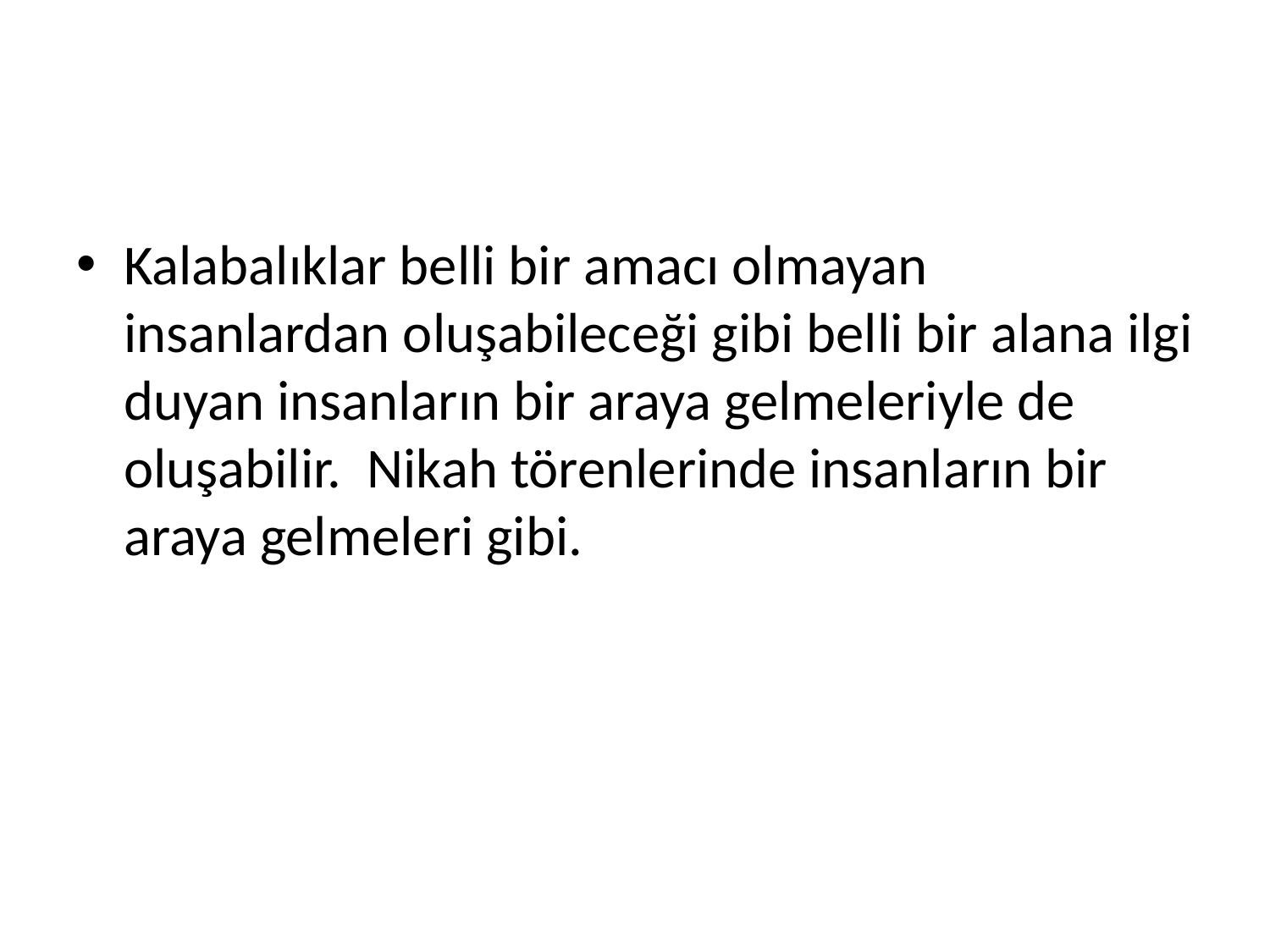

Kalabalıklar belli bir amacı olmayan insanlardan oluşabileceği gibi belli bir alana ilgi duyan insanların bir araya gelmeleriyle de oluşabilir.  Nikah törenlerinde insanların bir araya gelmeleri gibi.